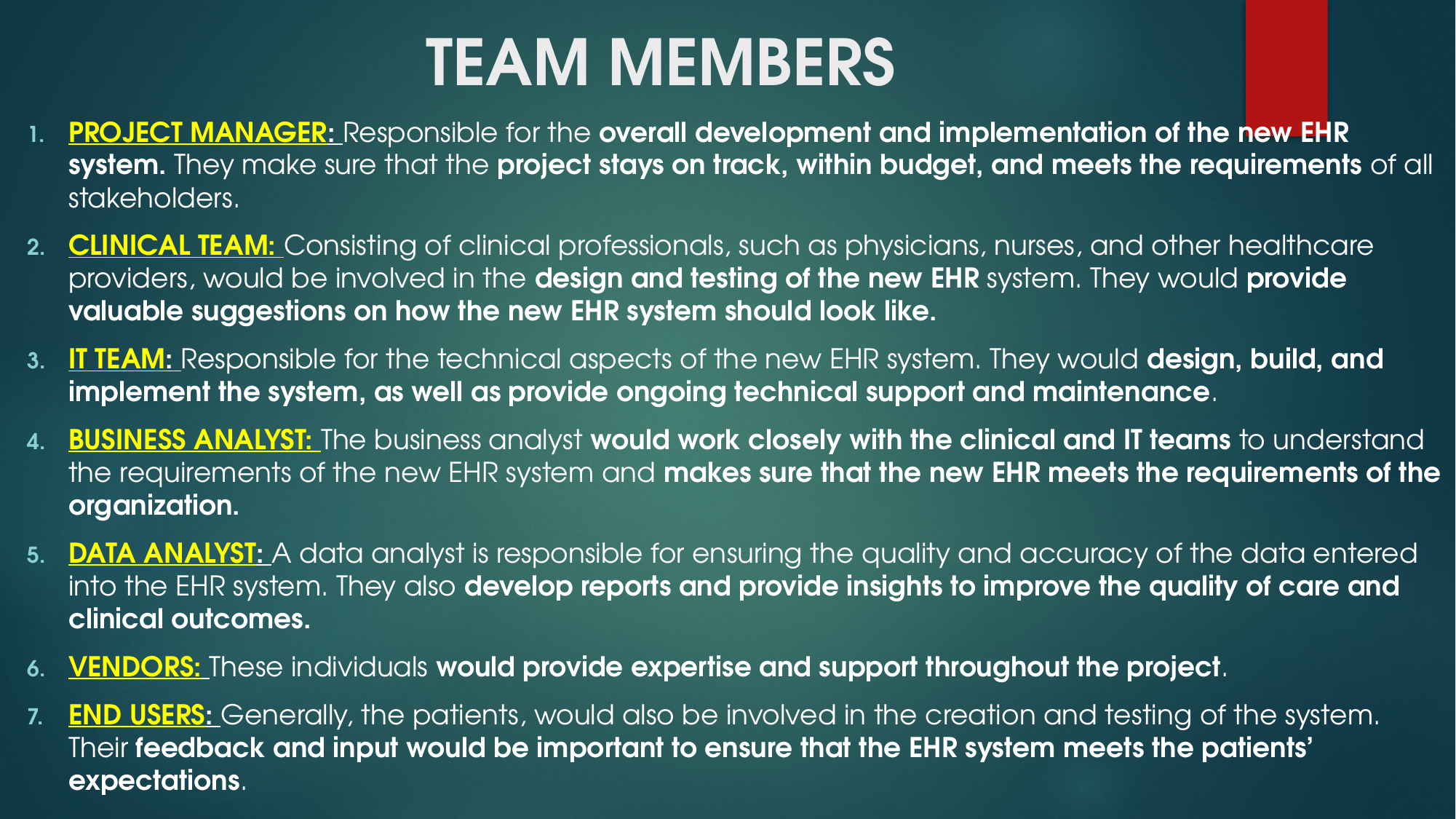

# TEAM MEMBERS
PROJECT MANAGER: Responsible for the overall development and implementation of the new EHR system. They make sure that the project stays on track, within budget, and meets the requirements of all stakeholders.
CLINICAL TEAM: Consisting of clinical professionals, such as physicians, nurses, and other healthcare providers, would be involved in the design and testing of the new EHR system. They would provide valuable suggestions on how the new EHR system should look like.
IT TEAM: Responsible for the technical aspects of the new EHR system. They would design, build, and implement the system, as well as provide ongoing technical support and maintenance.
BUSINESS ANALYST: The business analyst would work closely with the clinical and IT teams to understand the requirements of the new EHR system and makes sure that the new EHR meets the requirements of the organization.
DATA ANALYST: A data analyst is responsible for ensuring the quality and accuracy of the data entered into the EHR system. They also develop reports and provide insights to improve the quality of care and clinical outcomes.
VENDORS: These individuals would provide expertise and support throughout the project.
END USERS: Generally, the patients, would also be involved in the creation and testing of the system. Their feedback and input would be important to ensure that the EHR system meets the patients’ expectations.